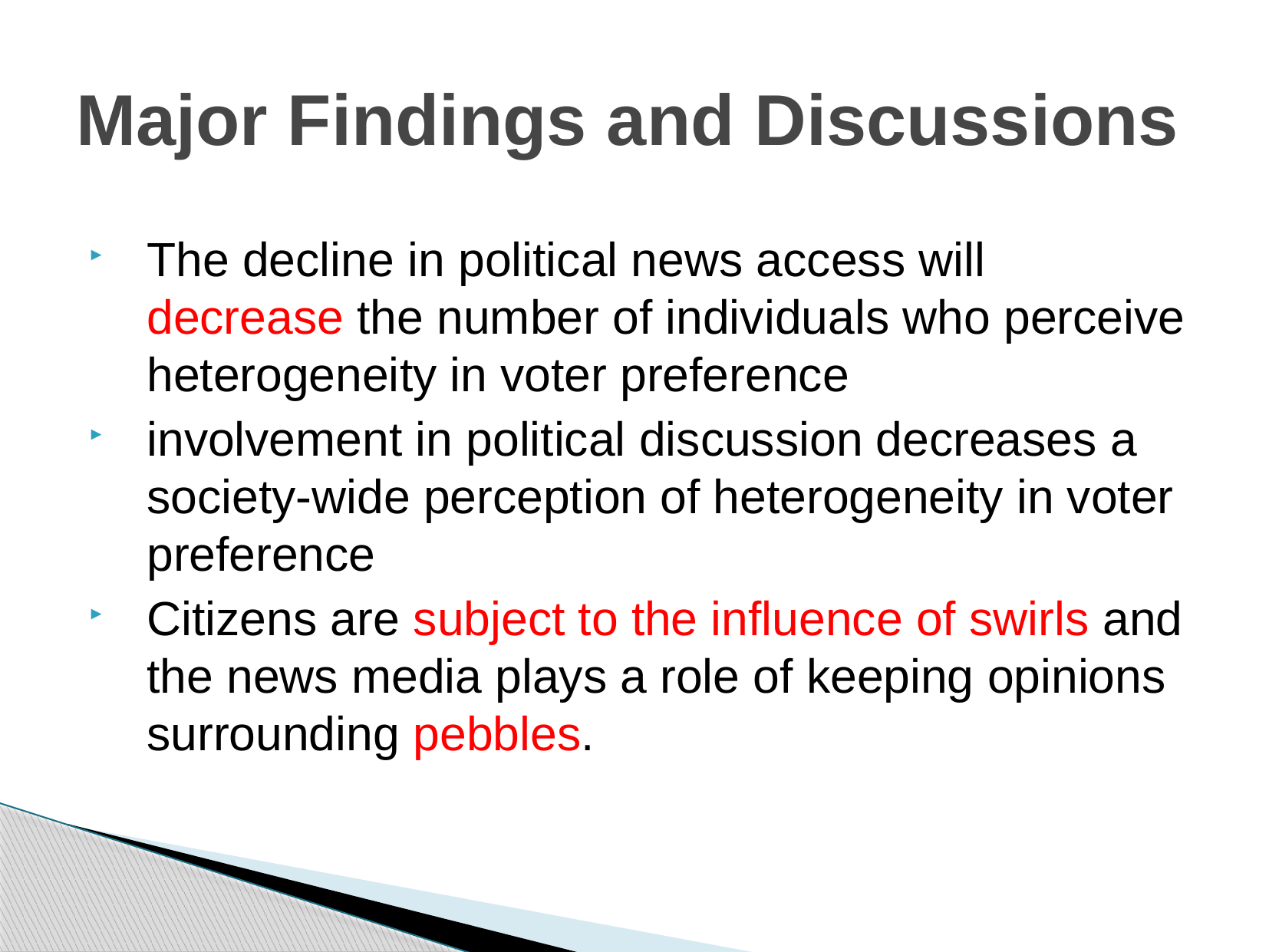

# Major Findings and Discussions
The decline in political news access will decrease the number of individuals who perceive heterogeneity in voter preference
involvement in political discussion decreases a society-wide perception of heterogeneity in voter preference
Citizens are subject to the influence of swirls and the news media plays a role of keeping opinions surrounding pebbles.